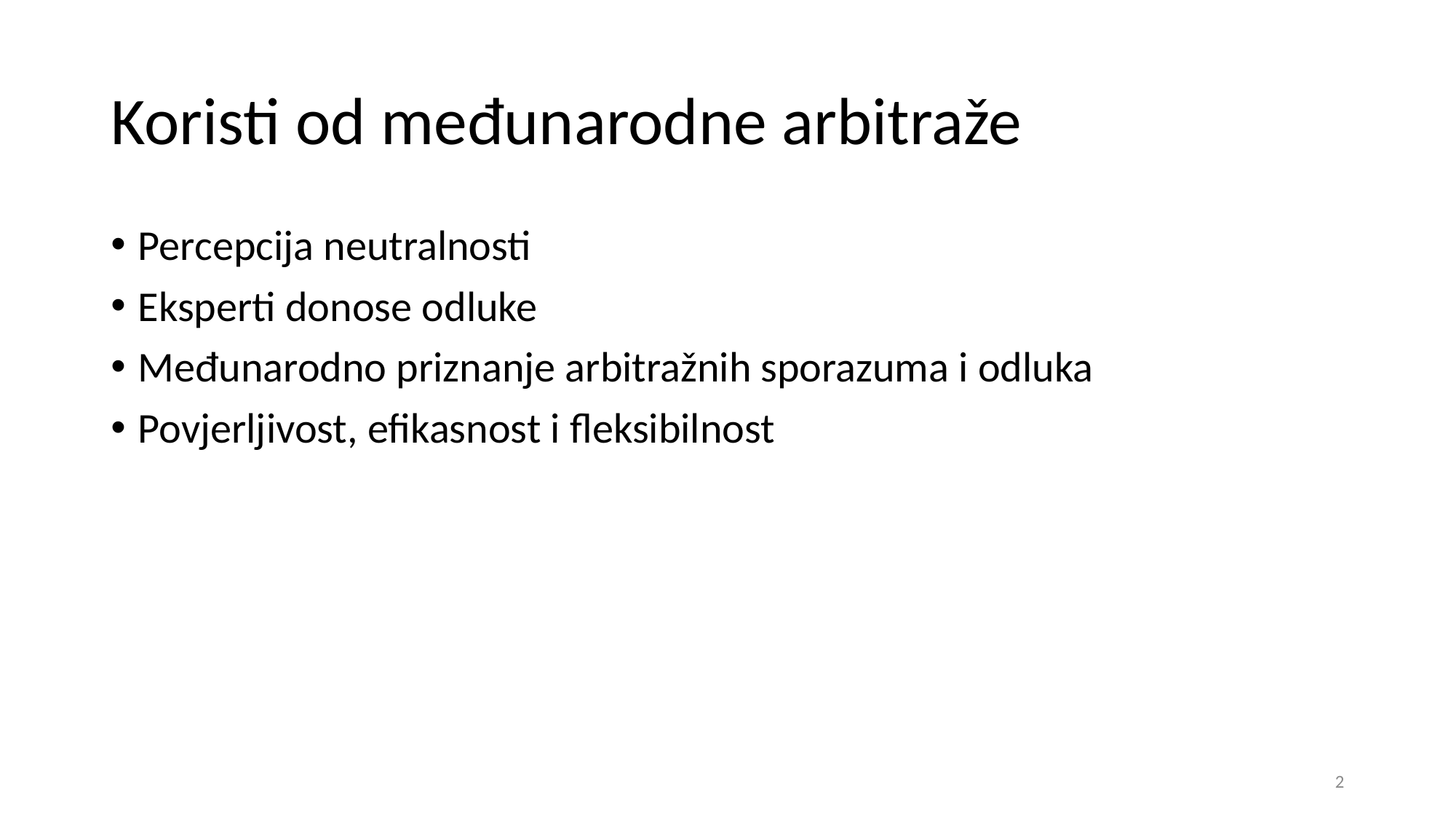

# Koristi od međunarodne arbitraže
Percepcija neutralnosti
Eksperti donose odluke
Međunarodno priznanje arbitražnih sporazuma i odluka
Povjerljivost, efikasnost i fleksibilnost
2